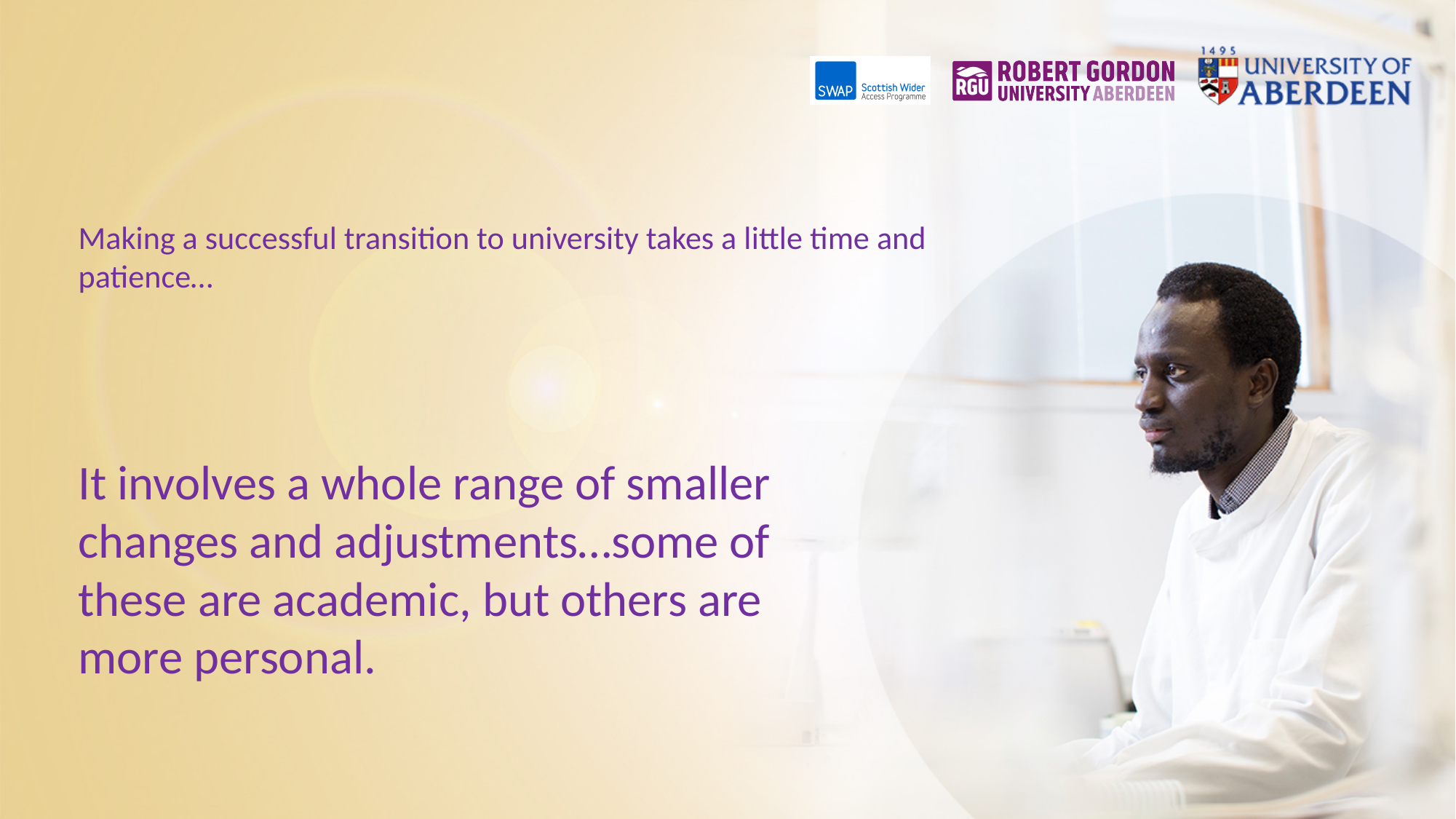

# Making a successful transition to university takes a little time and patience…
It involves a whole range of smaller changes and adjustments…some of these are academic, but others are more personal.